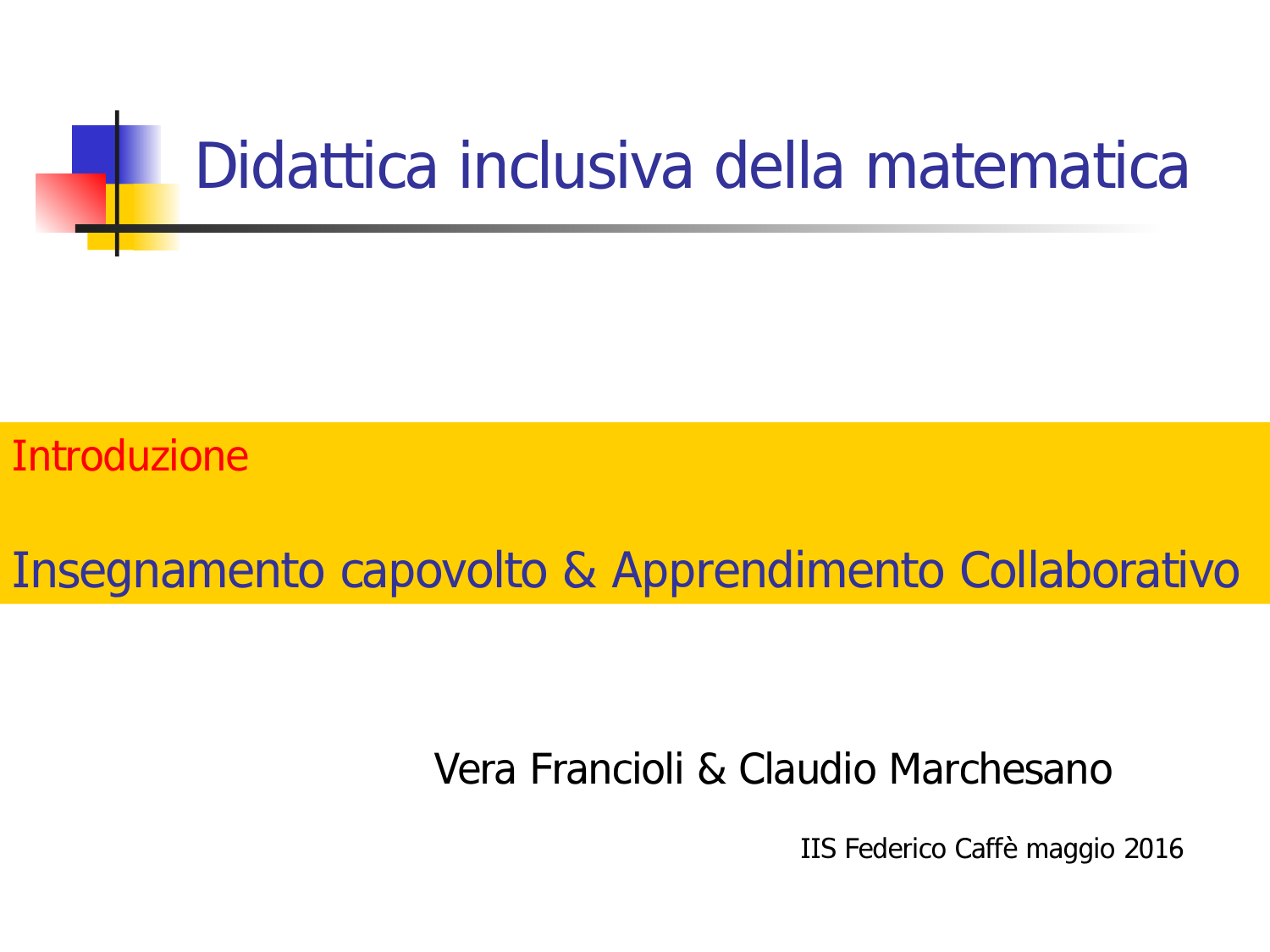

# Didattica inclusiva della matematica
Introduzione

Insegnamento capovolto & Apprendimento Collaborativo

Vera Francioli & Claudio Marchesano
IIS Federico Caffè maggio 2016